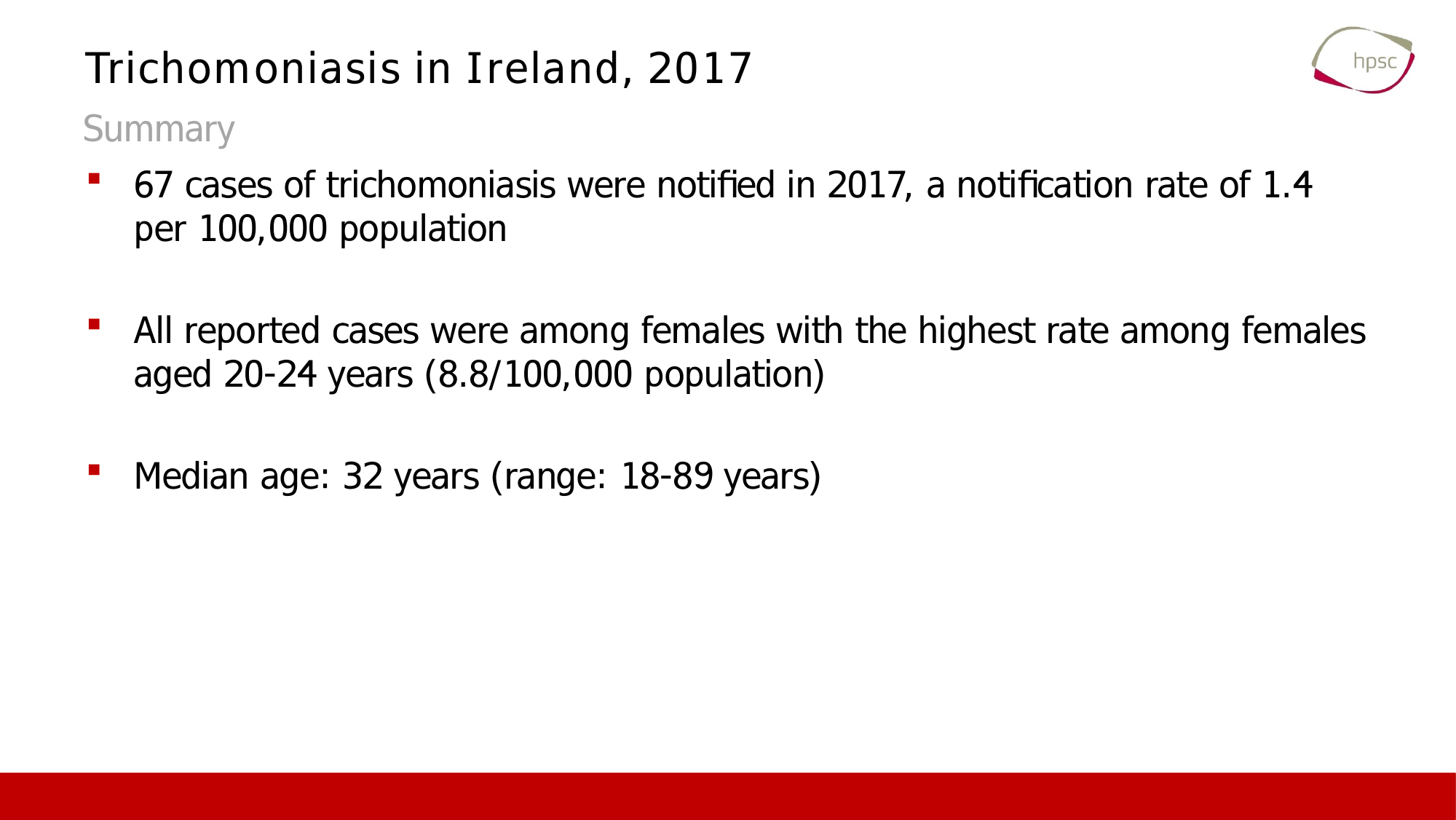

# Trichomoniasis in Ireland, 2017
Summary
67 cases of trichomoniasis were notified in 2017, a notification rate of 1.4 per 100,000 population

All reported cases were among females with the highest rate among females aged 20-24 years (8.8/100,000 population)

Median age: 32 years (range: 18-89 years)

18